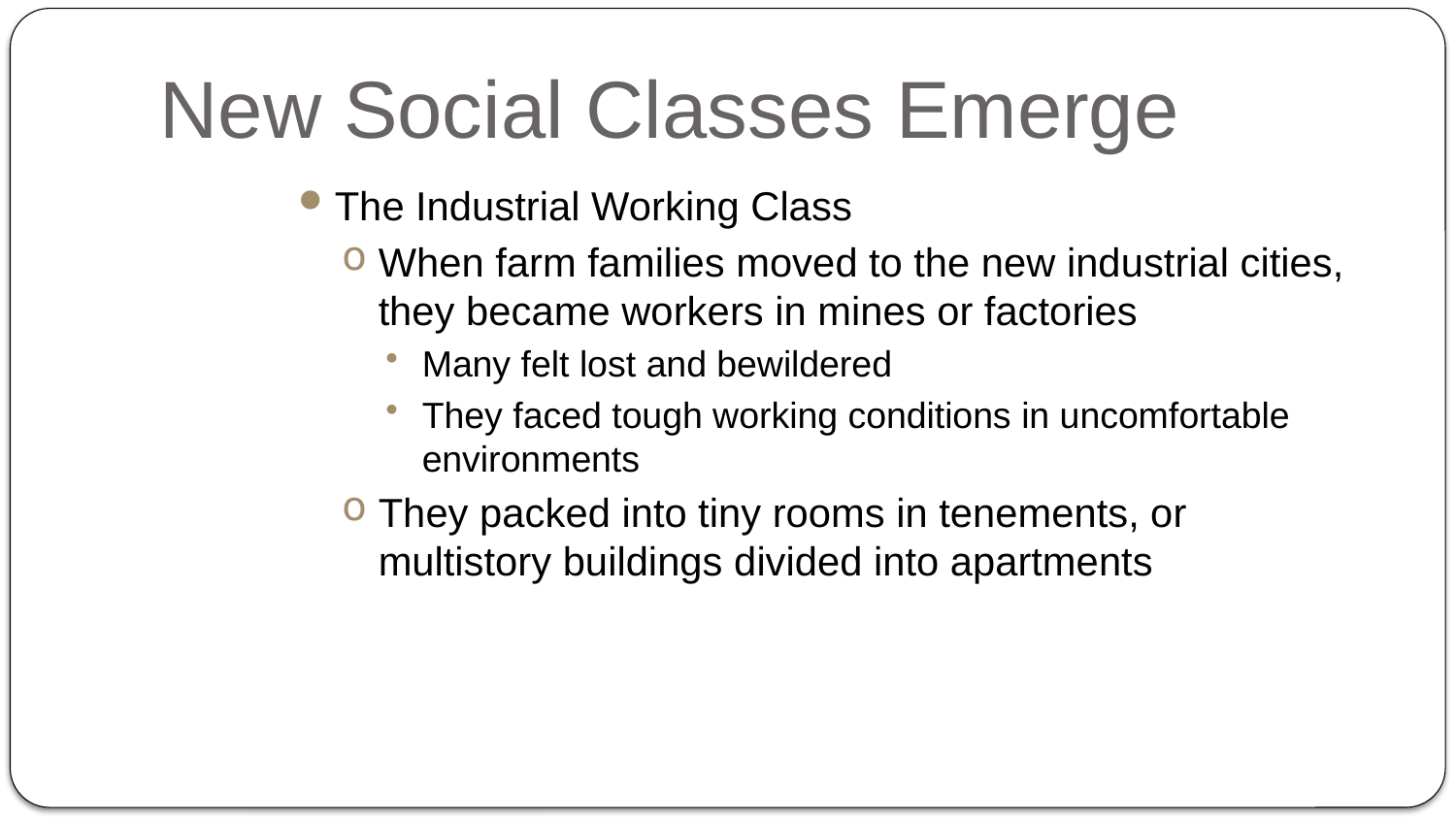

# New Social Classes Emerge
The Industrial Working Class
When farm families moved to the new industrial cities, they became workers in mines or factories
Many felt lost and bewildered
They faced tough working conditions in uncomfortable environments
They packed into tiny rooms in tenements, or multistory buildings divided into apartments